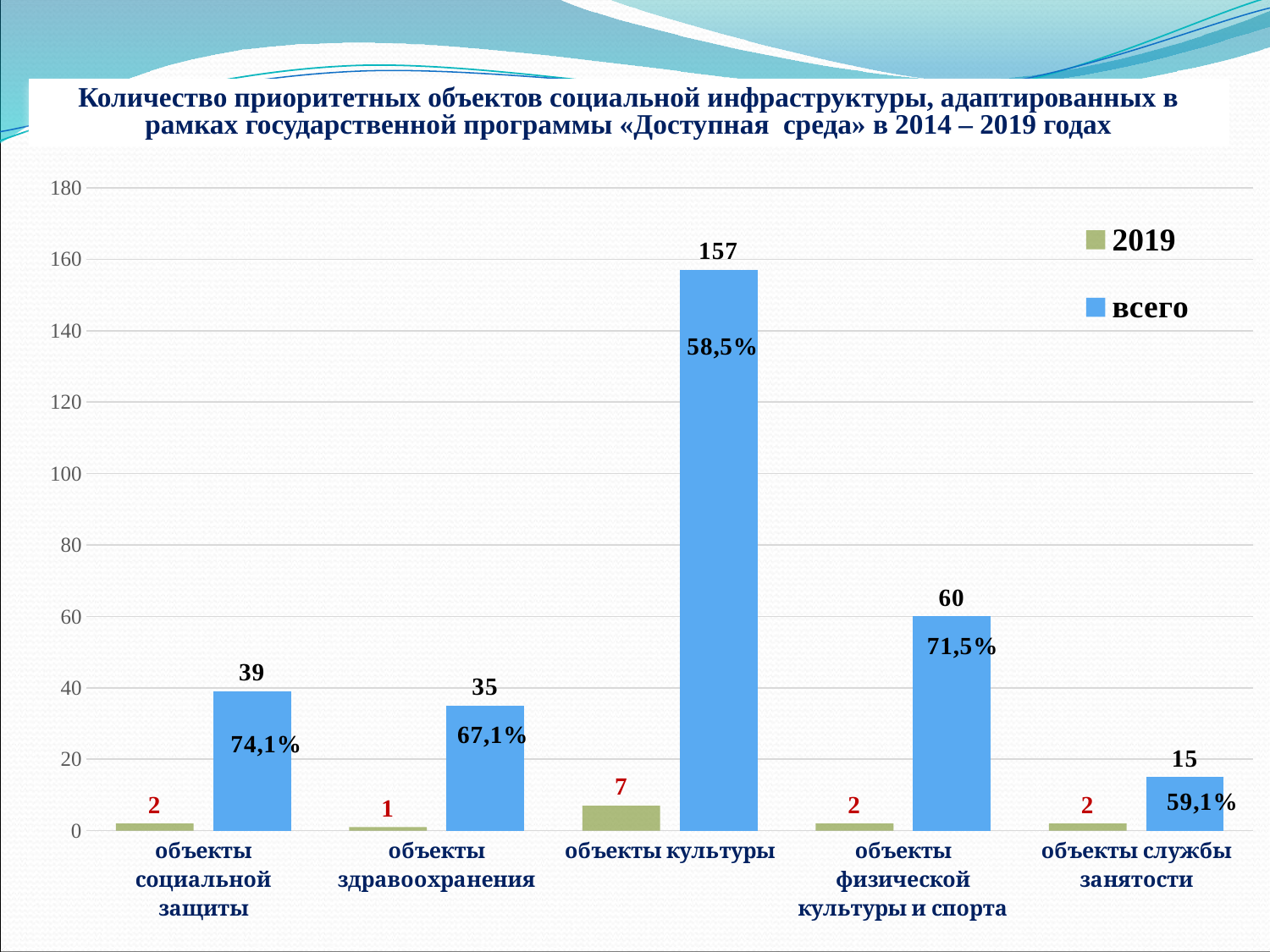

### Chart

| Category | 2019 | всего |
|---|---|---|
| объекты социальной защиты | 2.0 | 39.0 |
| объекты здравоохранения | 1.0 | 35.0 |
| объекты культуры | 7.0 | 157.0 |
| объекты физической культуры и спорта | 2.0 | 60.0 |
| объекты службы занятости | 2.0 | 15.0 |
Количество приоритетных объектов социальной инфраструктуры, адаптированных в рамках государственной программы «Доступная  среда» в 2014 – 2019 годах